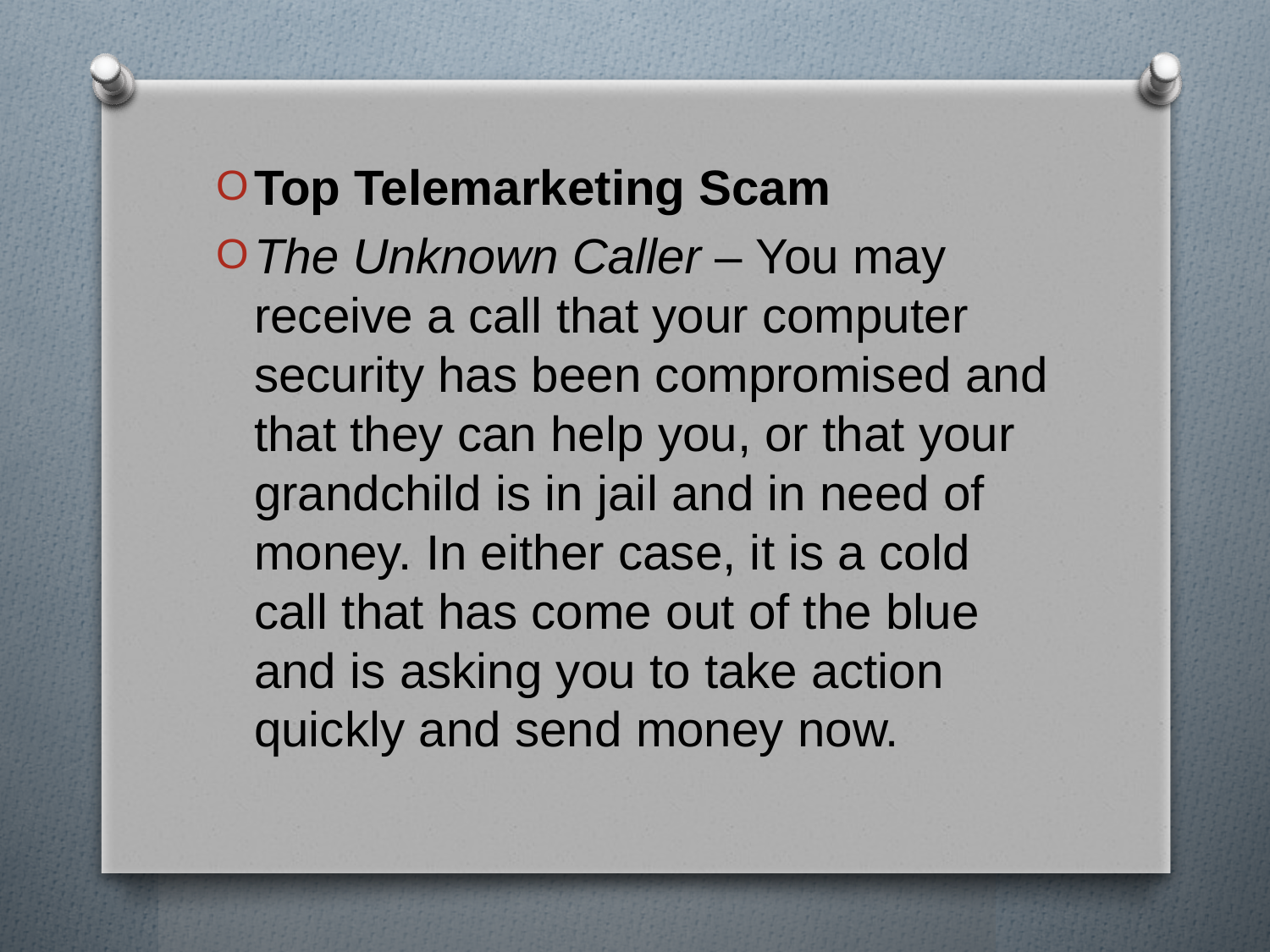

Top Telemarketing Scam
The Unknown Caller – You may receive a call that your computer security has been compromised and that they can help you, or that your grandchild is in jail and in need of money. In either case, it is a cold call that has come out of the blue and is asking you to take action quickly and send money now.